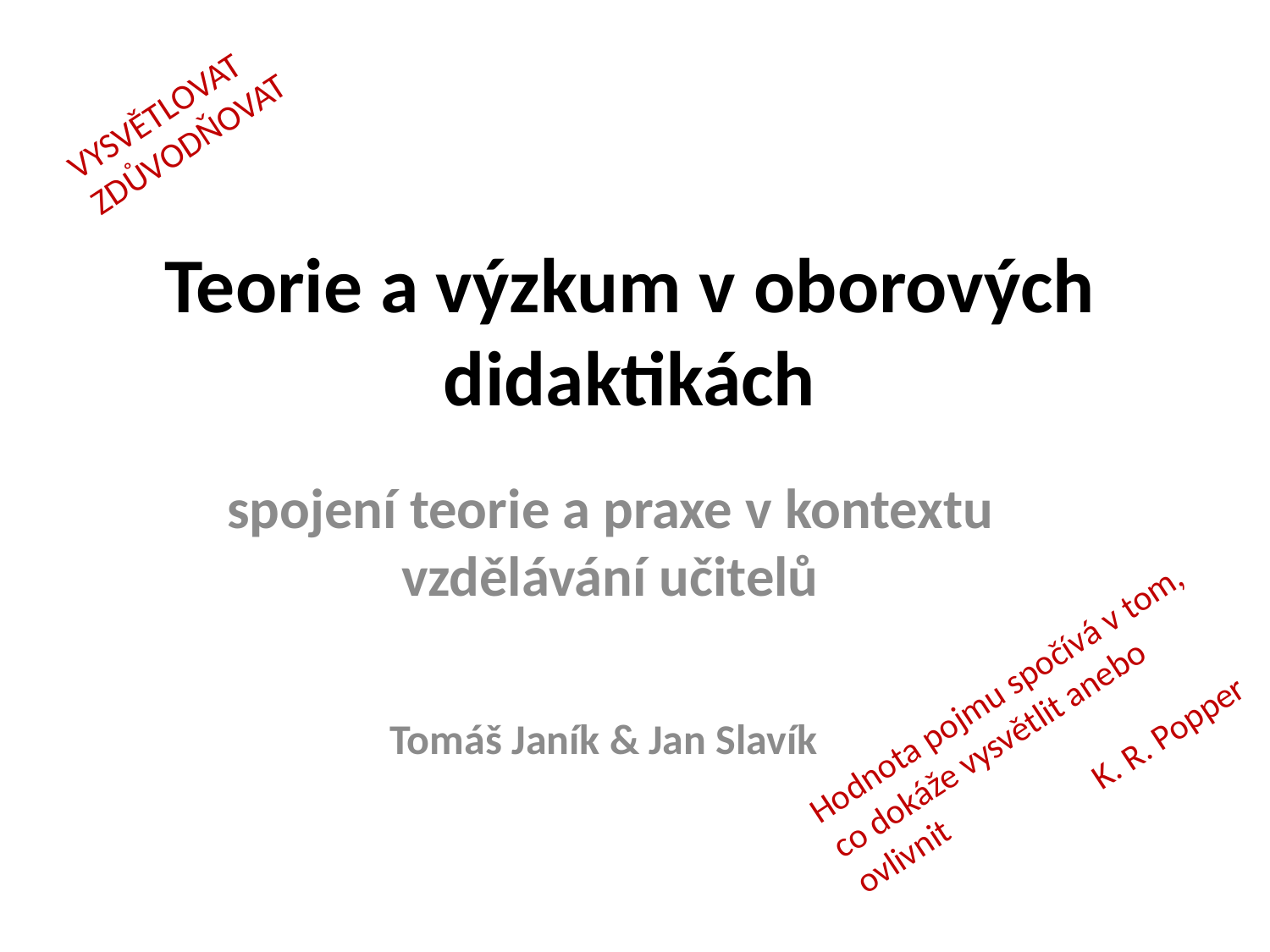

VYSVĚTLOVAT
ZDŮVODŇOVAT
# Teorie a výzkum v oborových didaktikách
spojení teorie a praxe v kontextu vzdělávání učitelů

Tomáš Janík & Jan Slavík
Hodnota pojmu spočívá v tom, co dokáže vysvětlit anebo ovlivnit
		K. R. Popper